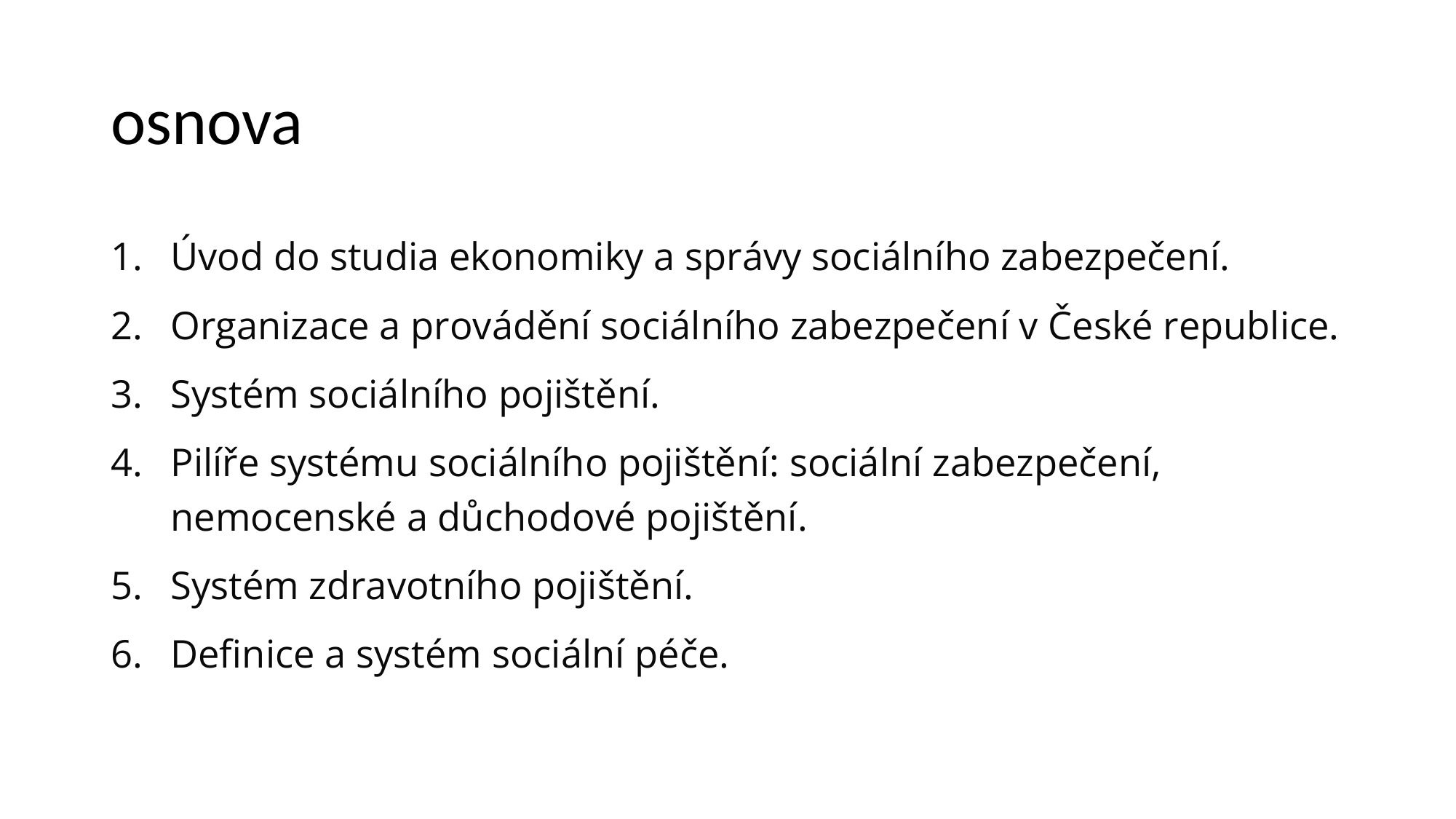

# osnova
Úvod do studia ekonomiky a správy sociálního zabezpečení.
Organizace a provádění sociálního zabezpečení v České republice.
Systém sociálního pojištění.
Pilíře systému sociálního pojištění: sociální zabezpečení, nemocenské a důchodové pojištění.
Systém zdravotního pojištění.
Definice a systém sociální péče.